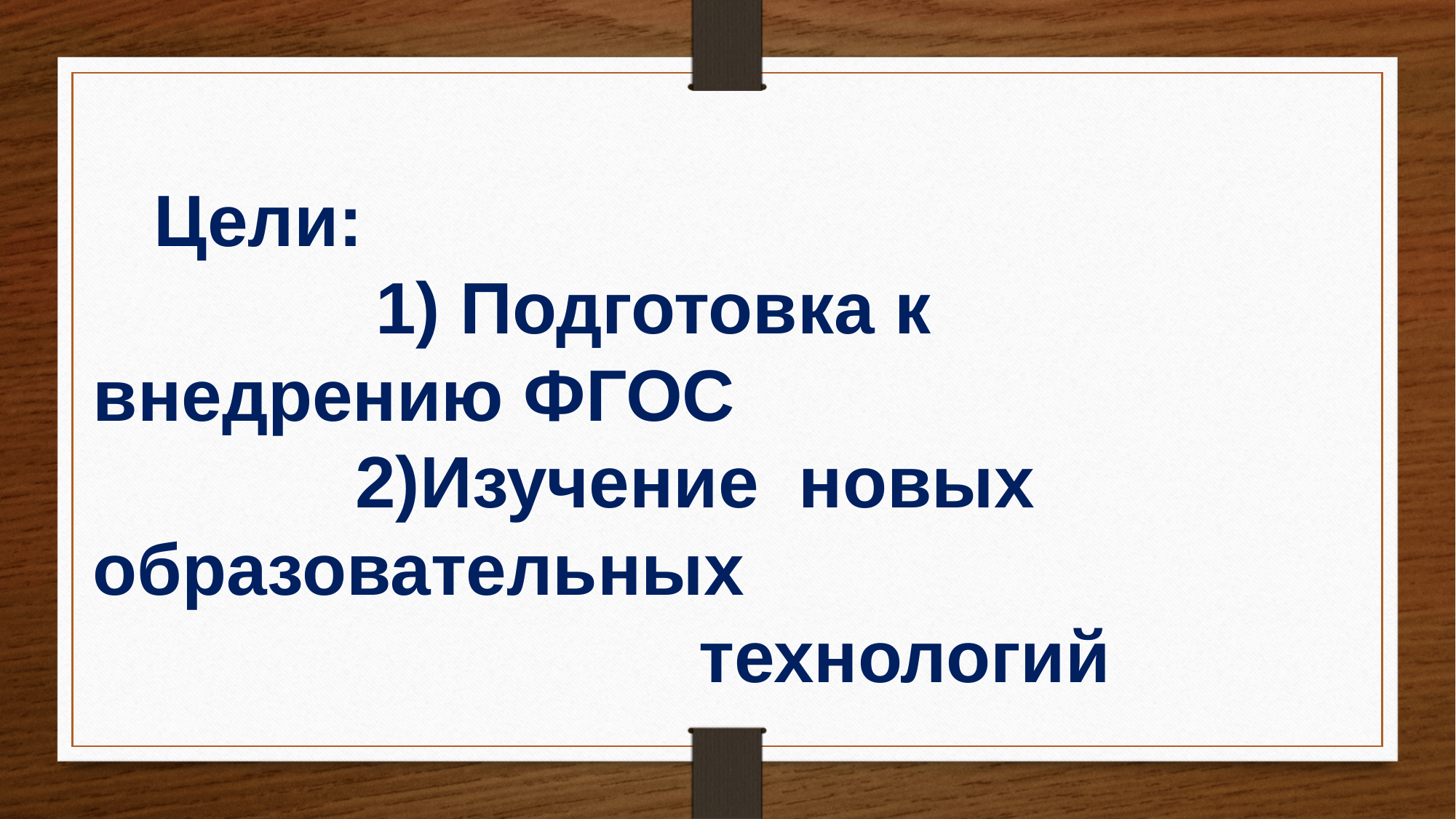

Цели:
              1) Подготовка к внедрению ФГОС
             2)Изучение  новых образовательных
                              технологий